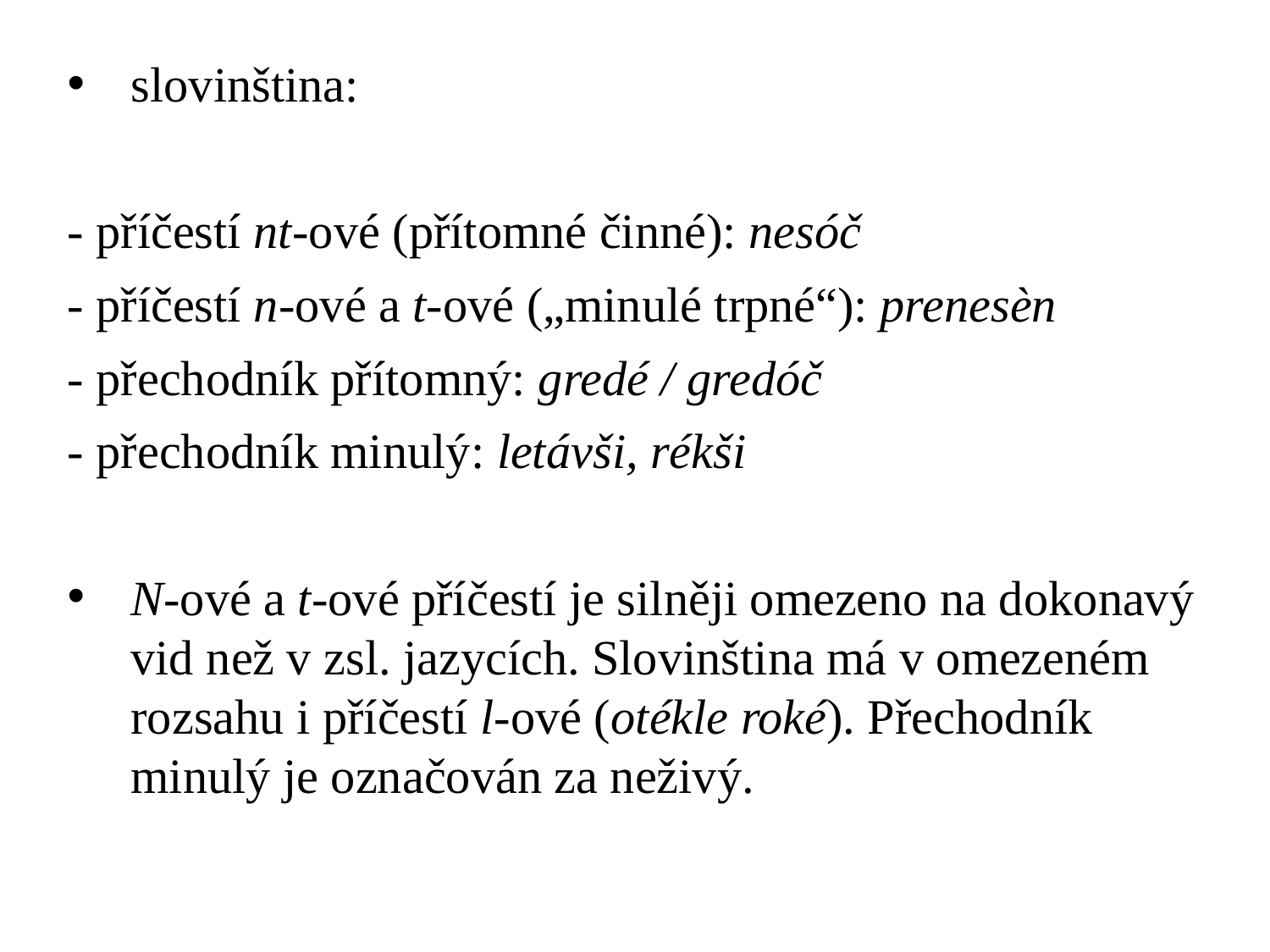

slovinština:

- příčestí nt-ové (přítomné činné): nesóč
- příčestí n-ové a t-ové („minulé trpné“): prenesèn
- přechodník přítomný: gredé / gredóč
- přechodník minulý: letávši, rékši

N-ové a t-ové příčestí je silněji omezeno na dokonavý vid než v zsl. jazycích. Slovinština má v omezeném rozsahu i příčestí l-ové (otékle roké). Přechodník minulý je označován za neživý.